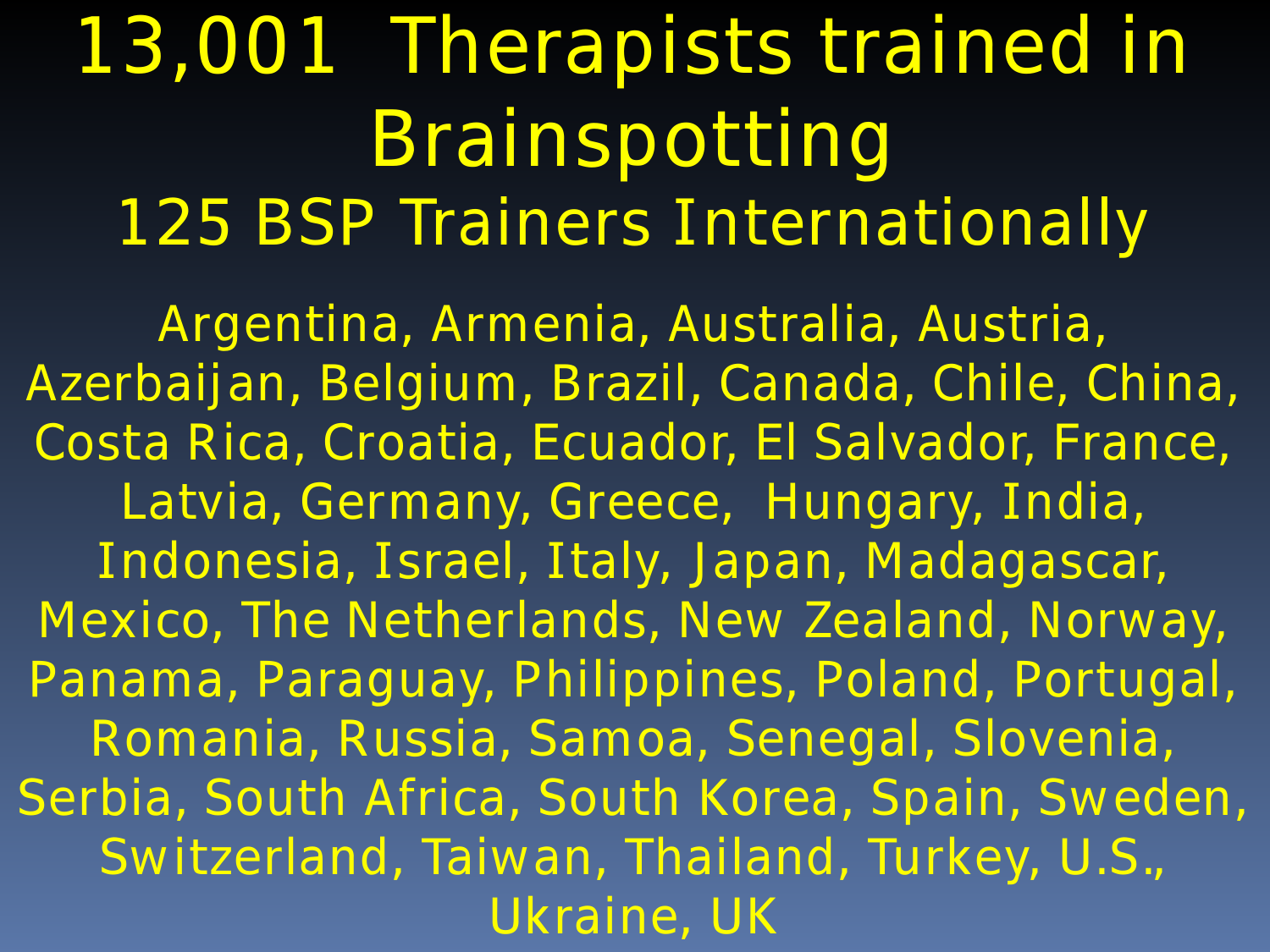

13,001  Therapists trained in Brainspotting
125 BSP Trainers Internationally
Argentina, Armenia, Australia, Austria, Azerbaijan, Belgium, Brazil, Canada, Chile, China, Costa Rica, Croatia, Ecuador, El Salvador, France, Latvia, Germany, Greece,  Hungary, India, Indonesia, Israel, Italy, Japan, Madagascar, Mexico, The Netherlands, New Zealand, Norway, Panama, Paraguay, Philippines, Poland, Portugal, Romania, Russia, Samoa, Senegal, Slovenia, Serbia, South Africa, South Korea, Spain, Sweden, Switzerland, Taiwan, Thailand, Turkey, U.S., Ukraine, UK